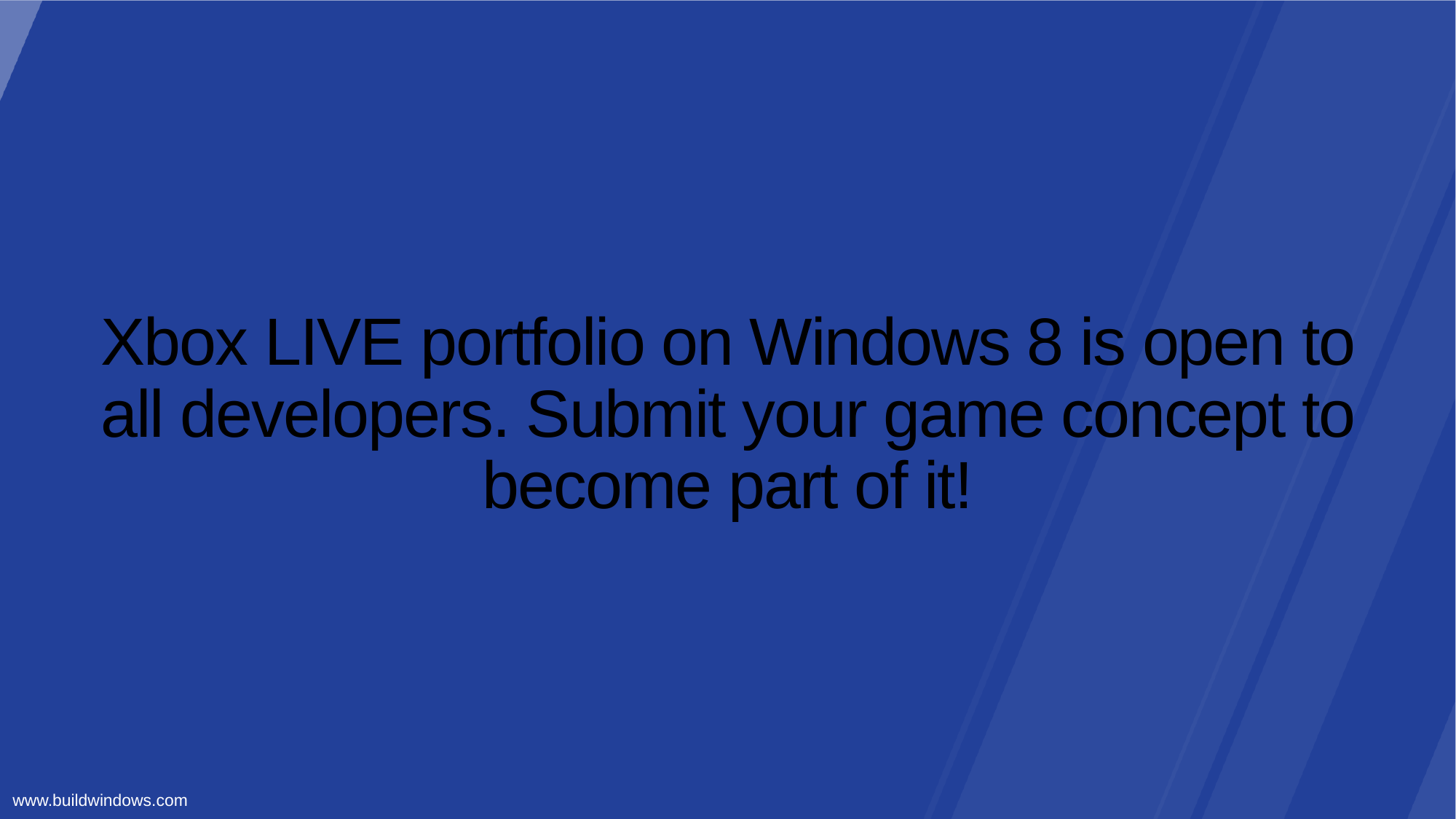

# Xbox LIVE portfolio on Windows 8 is open to all developers. Submit your game concept to become part of it!